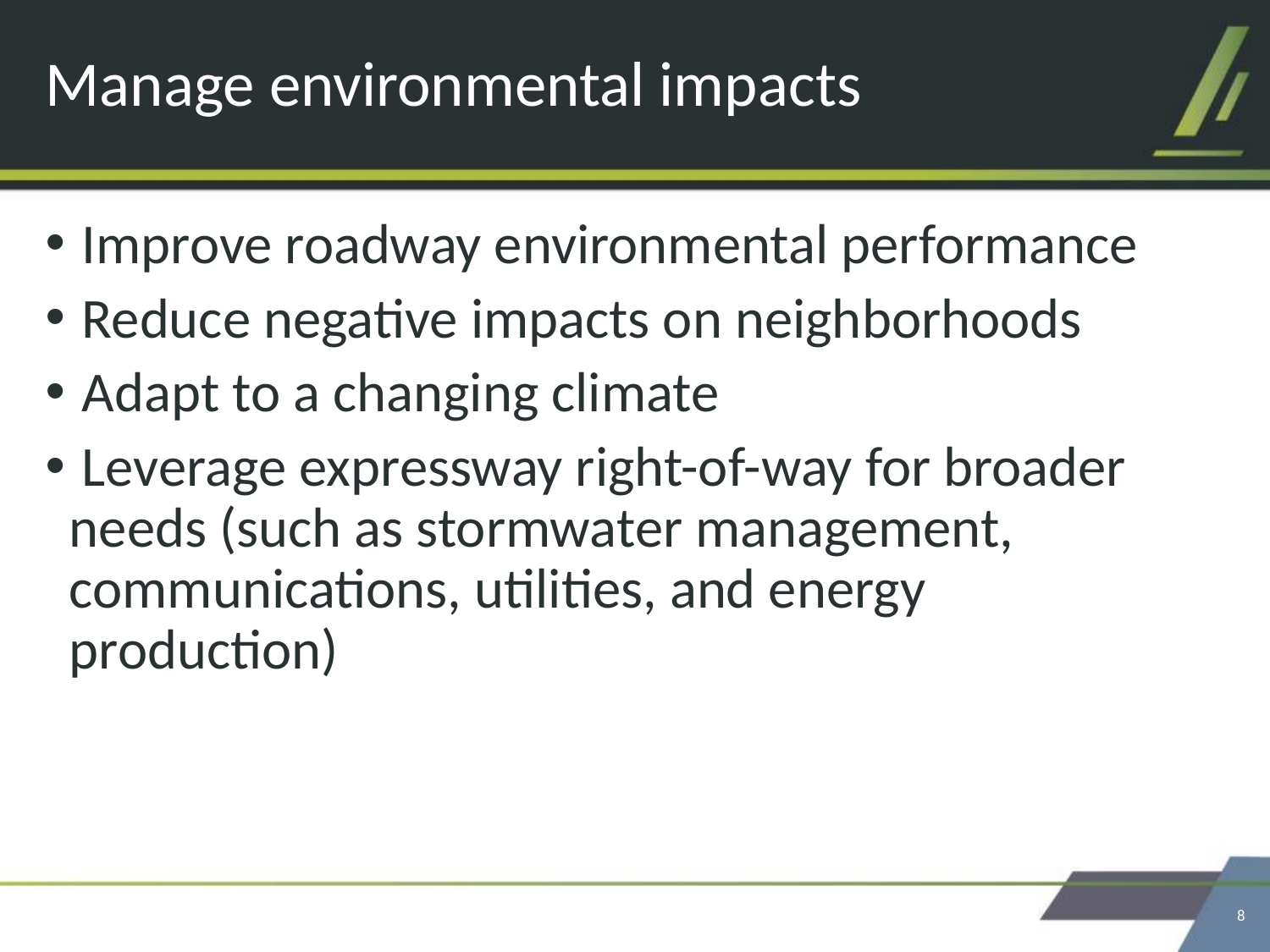

# Manage environmental impacts
 Improve roadway environmental performance
 Reduce negative impacts on neighborhoods
 Adapt to a changing climate
 Leverage expressway right-of-way for broader needs (such as stormwater management, communications, utilities, and energy production)
8